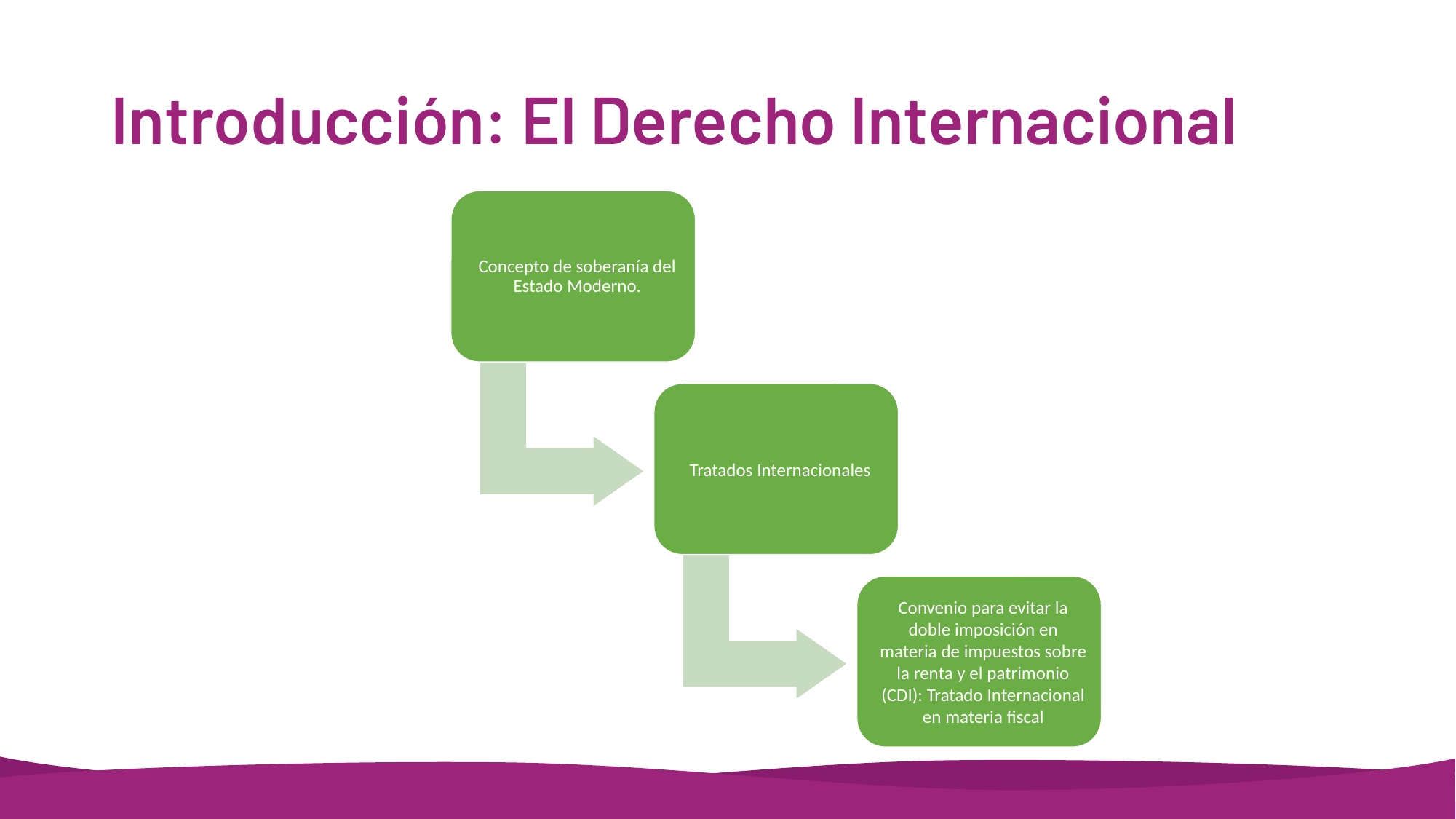

# Introducción: El Derecho Internacional
Concepto de soberanía del Estado Moderno.
Tratados Internacionales
Convenio para evitar la doble imposición en materia de impuestos sobre la renta y el patrimonio (CDI): Tratado Internacional en materia fiscal